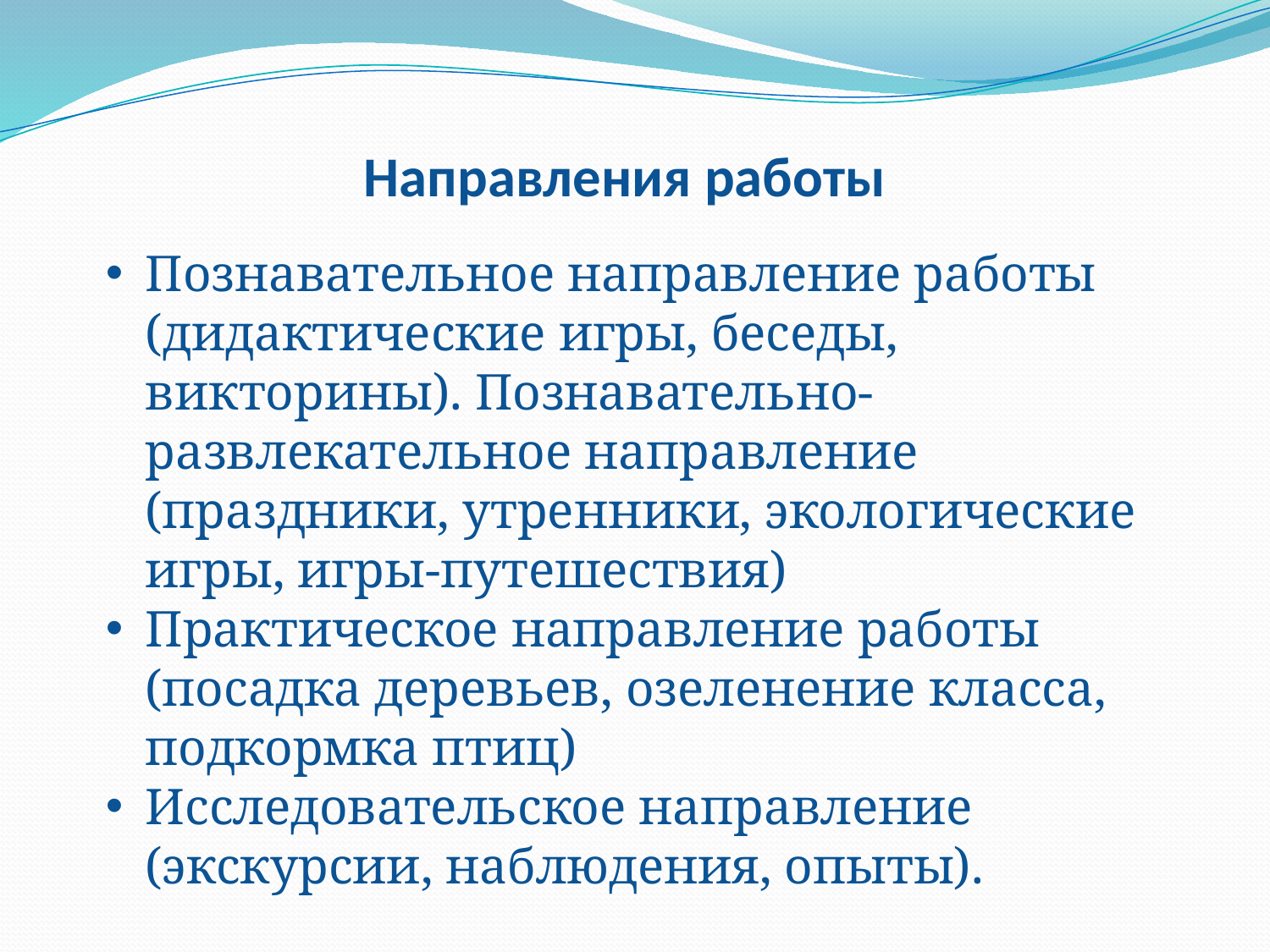

Направления работы
Познавательное направление работы (дидактические игры, беседы, викторины). Познавательно-развлекательное направление (праздники, утренники, экологические игры, игры-путешествия)
Практическое направление работы (посадка деревьев, озеленение класса, подкормка птиц)
Исследовательское направление (экскурсии, наблюдения, опыты).